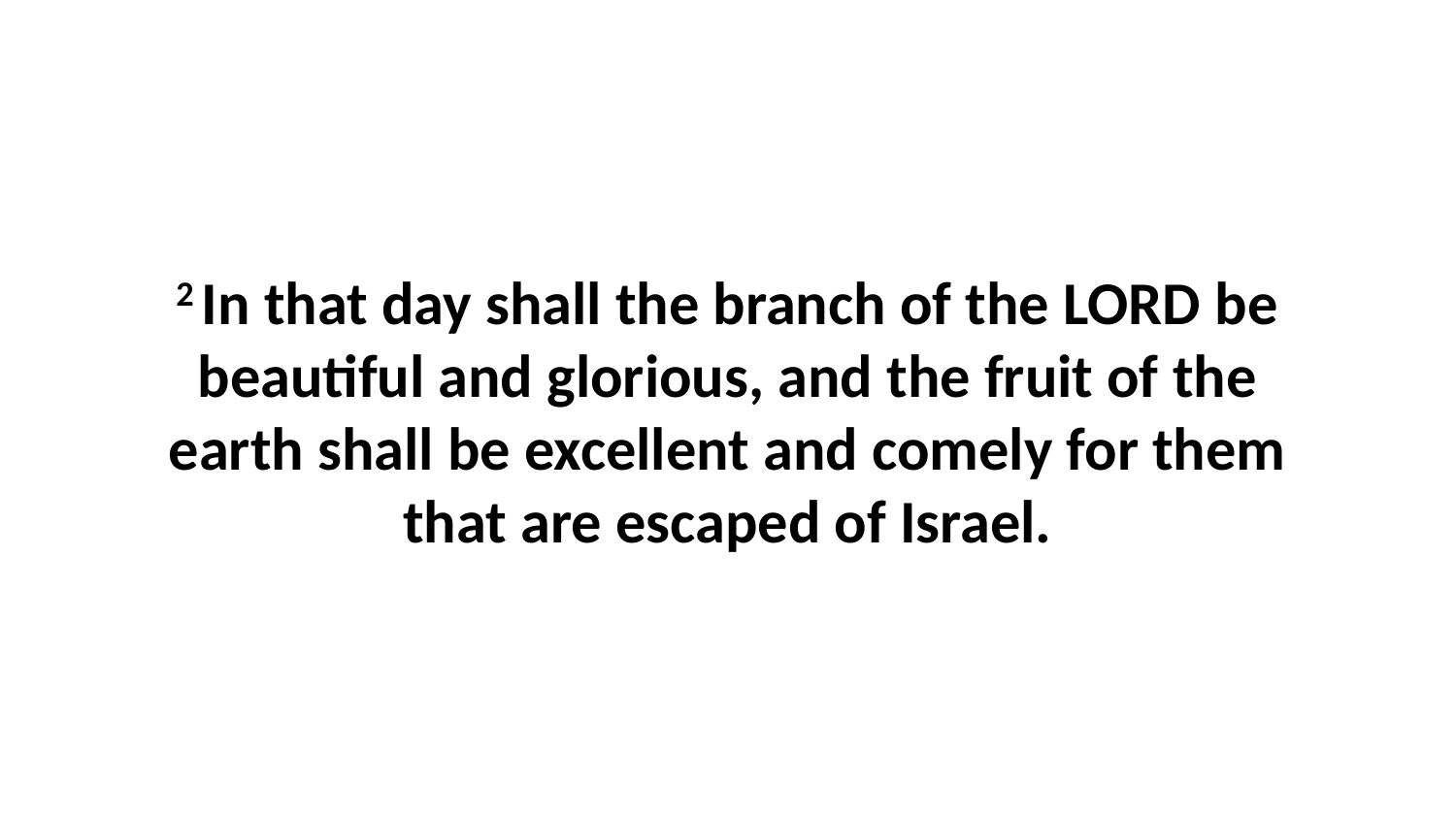

2 In that day shall the branch of the LORD be beautiful and glorious, and the fruit of the earth shall be excellent and comely for them that are escaped of Israel.